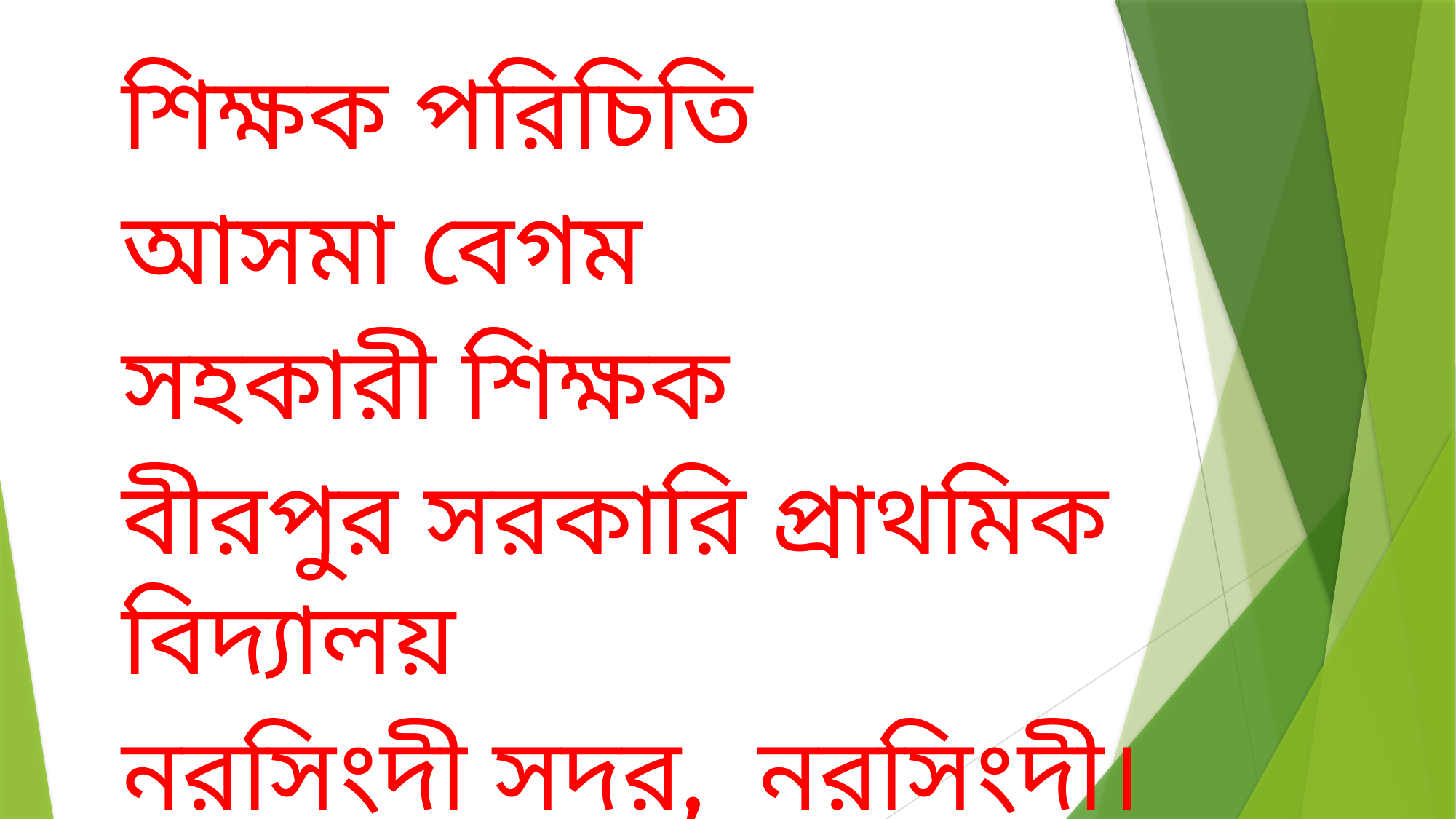

শিক্ষক পরিচিতি
আসমা বেগম
সহকারী শিক্ষক
বীরপুর সরকারি প্রাথমিক বিদ্যালয়
নরসিংদী সদর,  নরসিংদী।